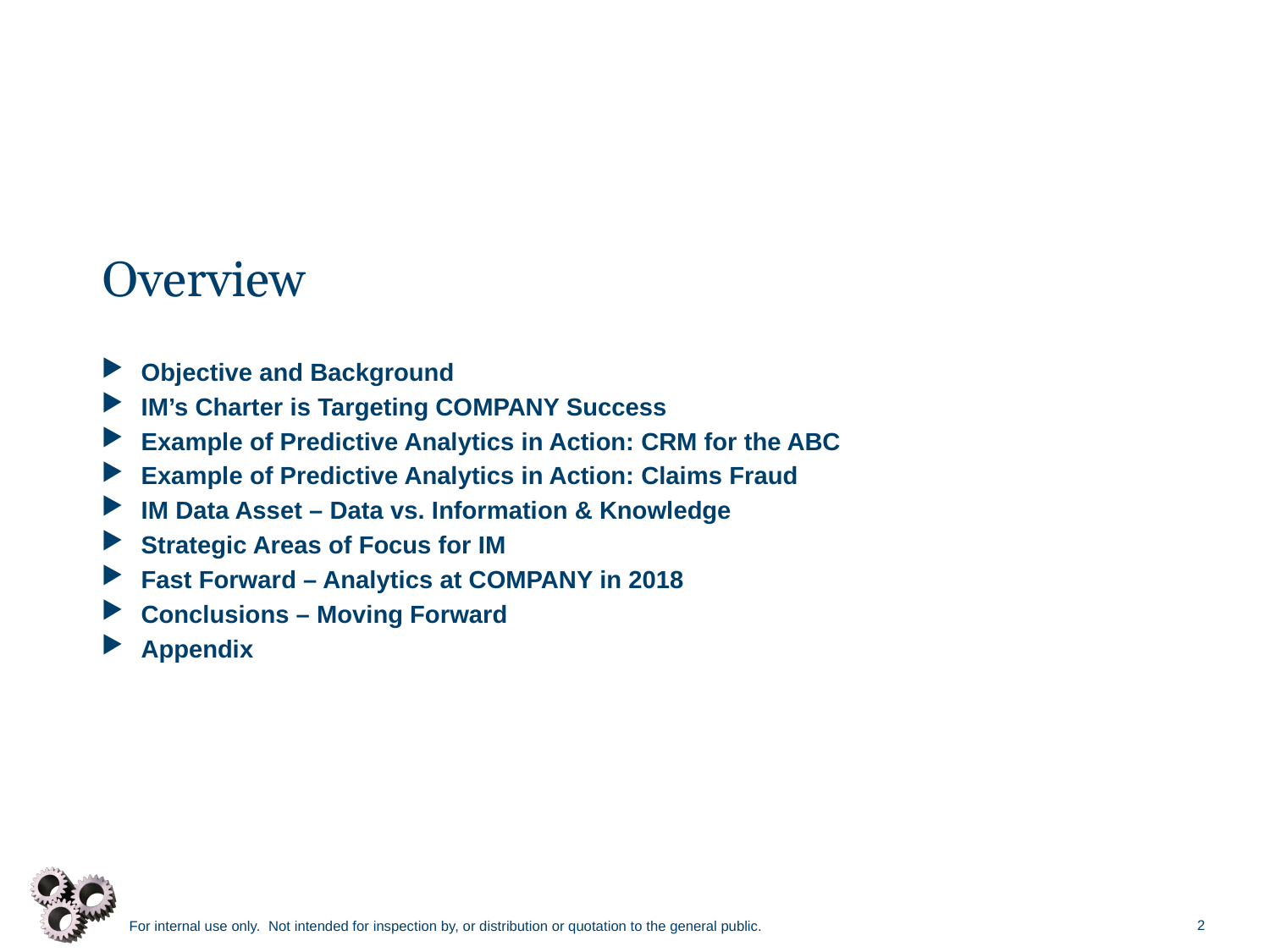

# Overview
Objective and Background
IM’s Charter is Targeting COMPANY Success
Example of Predictive Analytics in Action: CRM for the ABC
Example of Predictive Analytics in Action: Claims Fraud
IM Data Asset – Data vs. Information & Knowledge
Strategic Areas of Focus for IM
Fast Forward – Analytics at COMPANY in 2018
Conclusions – Moving Forward
Appendix
2
For internal use only.  Not intended for inspection by, or distribution or quotation to the general public.